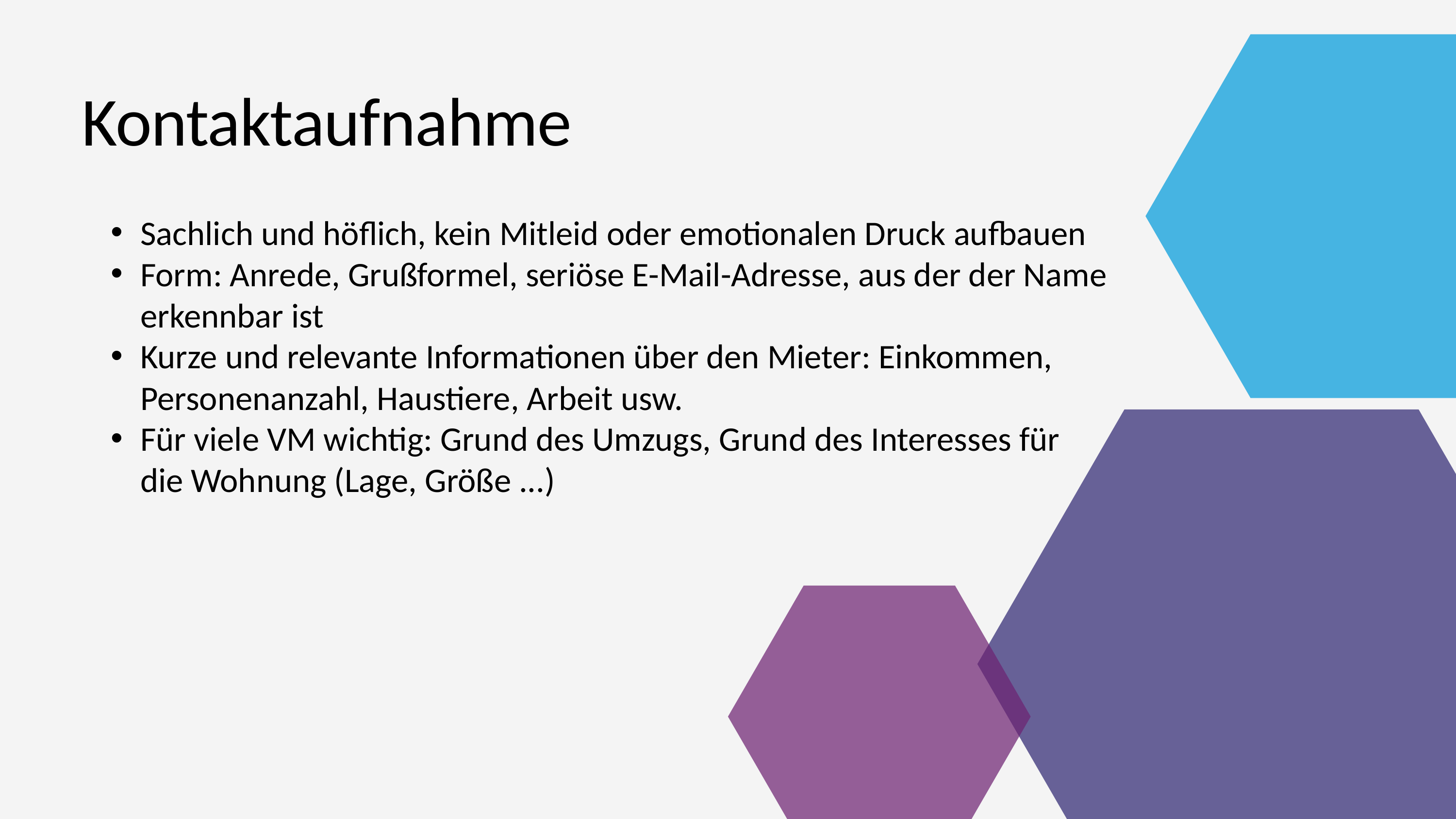

Kontaktaufnahme
Sachlich und höflich, kein Mitleid oder emotionalen Druck aufbauen
Form: Anrede, Grußformel, seriöse E-Mail-Adresse, aus der der Name erkennbar ist
Kurze und relevante Informationen über den Mieter: Einkommen, Personenanzahl, Haustiere, Arbeit usw.
Für viele VM wichtig: Grund des Umzugs, Grund des Interesses für die Wohnung (Lage, Größe ...)